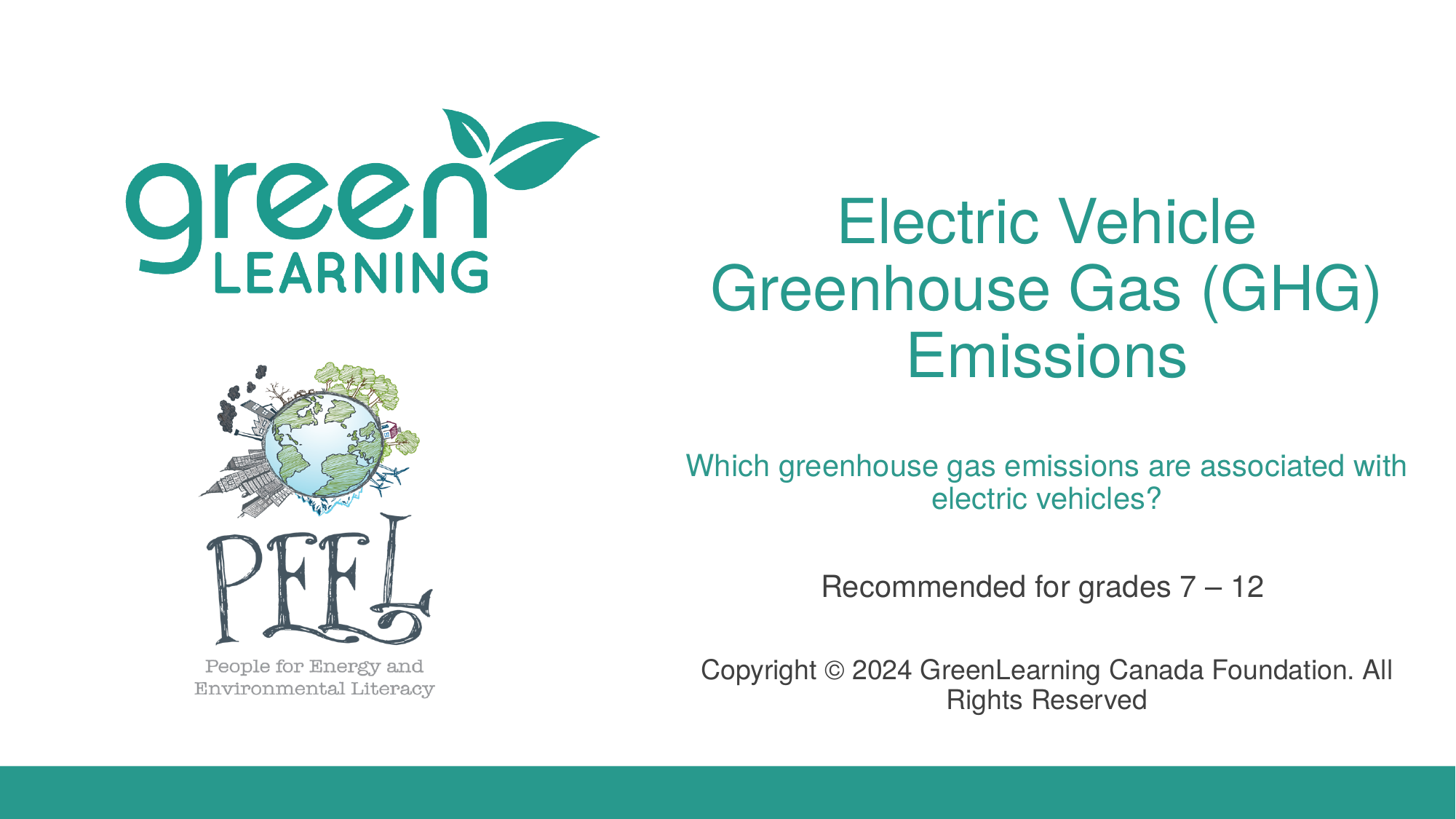

# Electric Vehicle Greenhouse Gas (GHG) Emissions

Which greenhouse gas emissions are associated with electric vehicles?

Recommended for grades 7 – 12

Copyright © 2024 GreenLearning Canada Foundation. All Rights Reserved